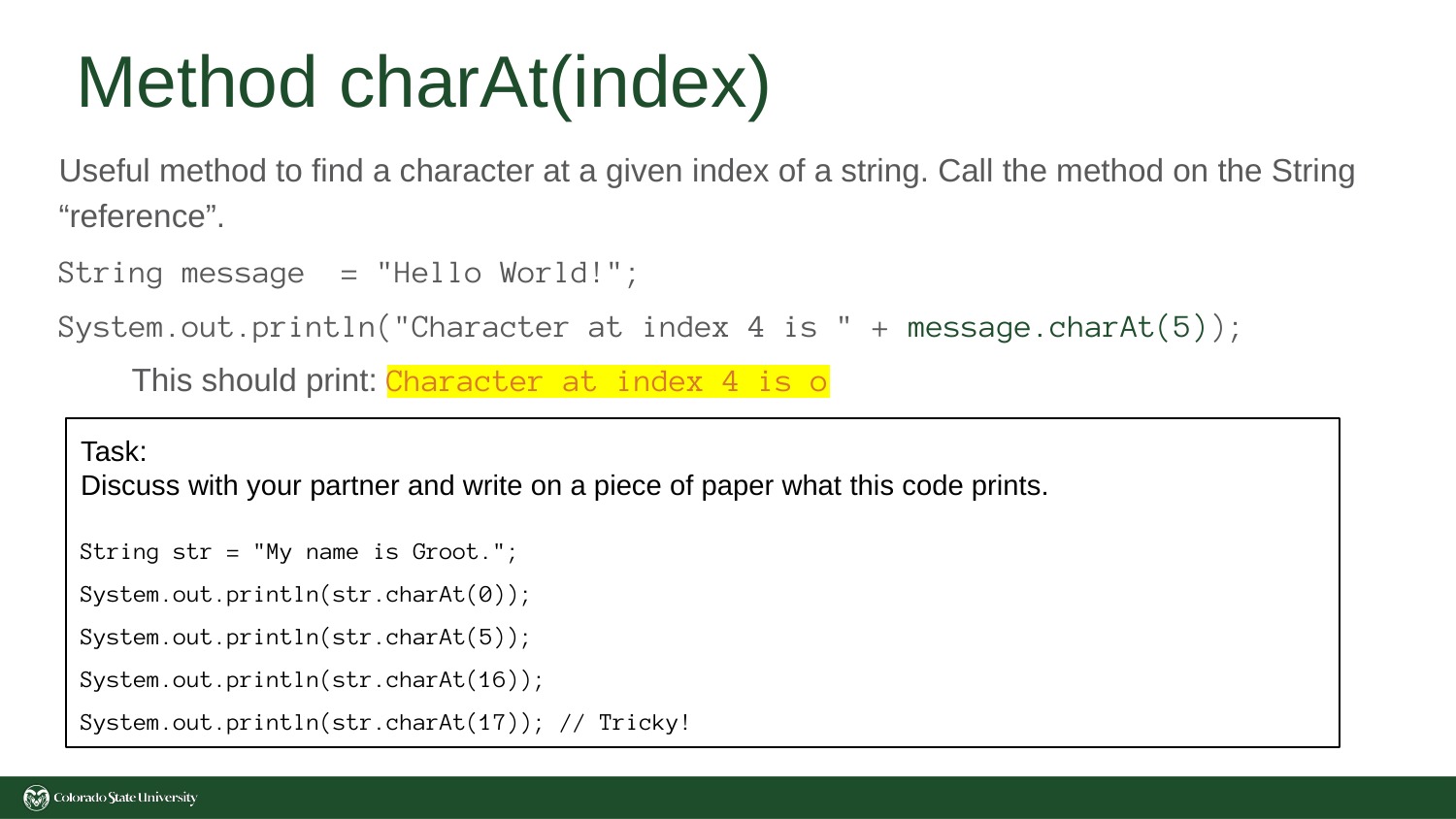

# Method charAt(index)
Useful method to find a character at a given index of a string. Call the method on the String “reference”.
String message  = "Hello World!";
System.out.println("Character at index 4 is " + message.charAt(5));
This should print: Character at index 4 is o
Task:
Discuss with your partner and write on a piece of paper what this code prints.

String str = "My name is Groot.";
System.out.println(str.charAt(0));
System.out.println(str.charAt(5));
System.out.println(str.charAt(16));
System.out.println(str.charAt(17)); // Tricky!